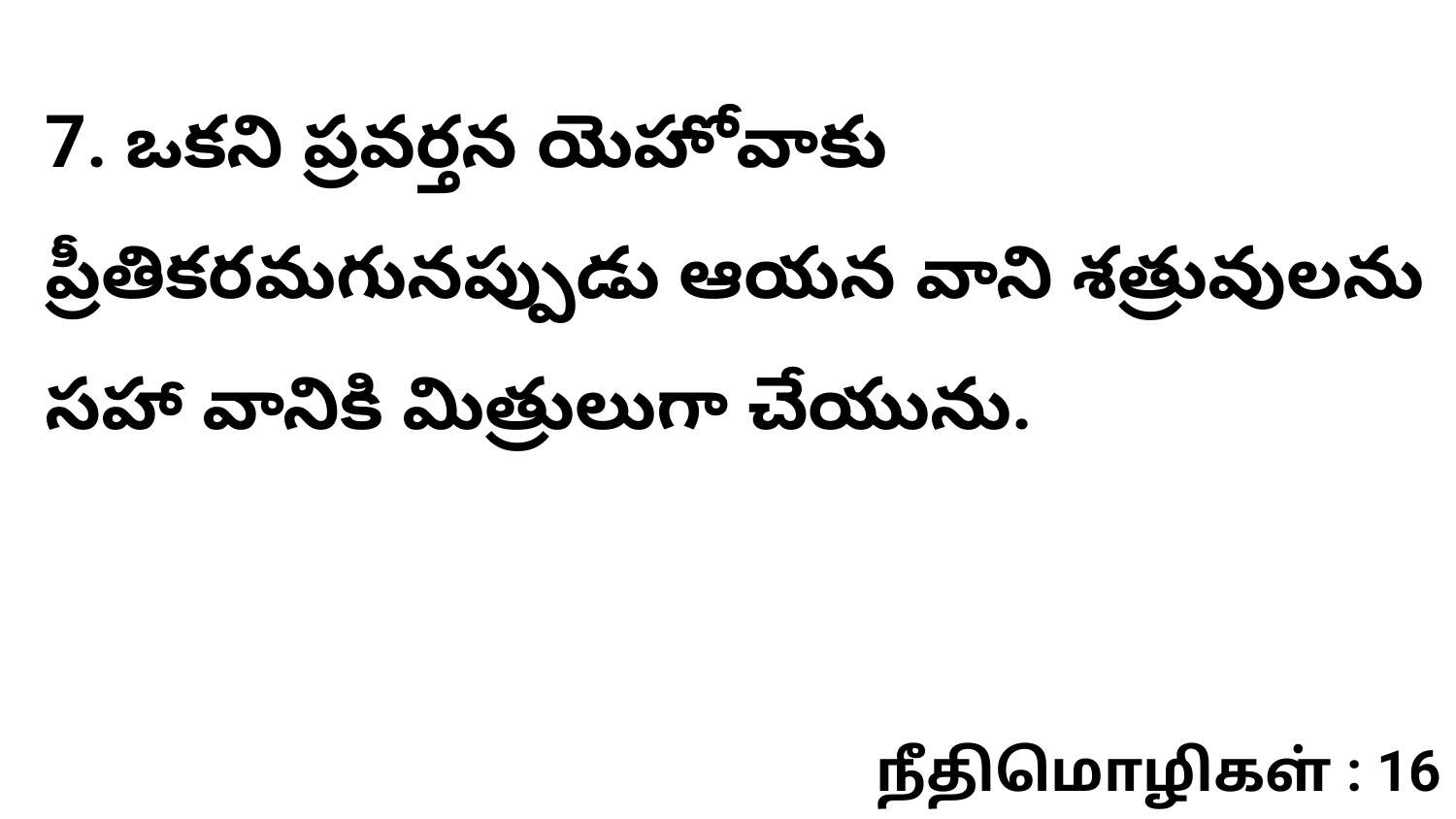

7. ఒకని ప్రవర్తన యెహోవాకు ప్రీతికరమగునప్పుడు ఆయన వాని శత్రువులను సహా వానికి మిత్రులుగా చేయును.
நீதிமொழிகள் : 16